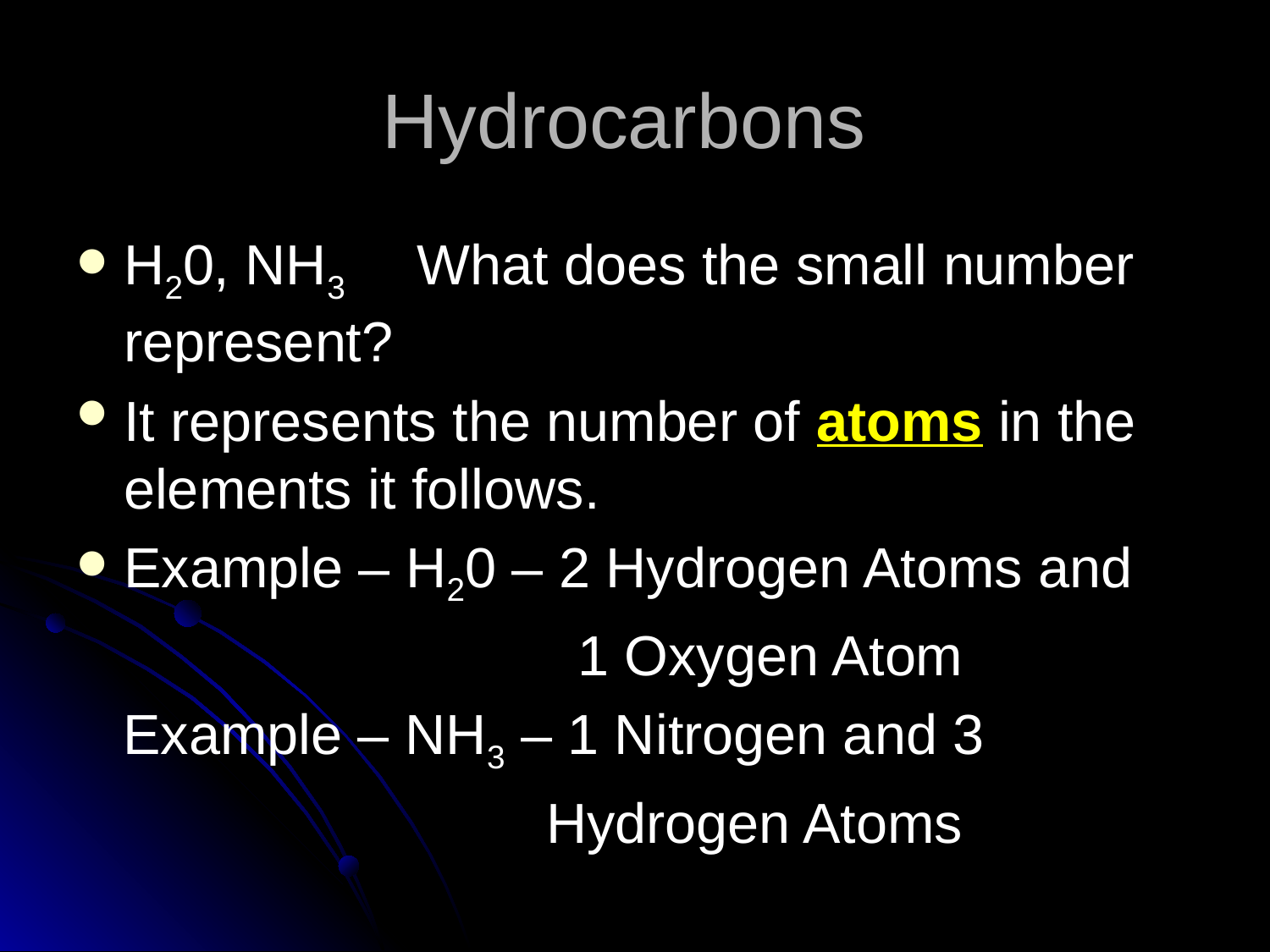

# Hydrocarbons
H20, NH3     What does the small number represent?
It represents the number of atoms in the elements it follows.
Example – H20 – 2 Hydrogen Atoms and
                                1 Oxygen Atom
   Example – NH3 – 1 Nitrogen and 3
                              Hydrogen Atoms